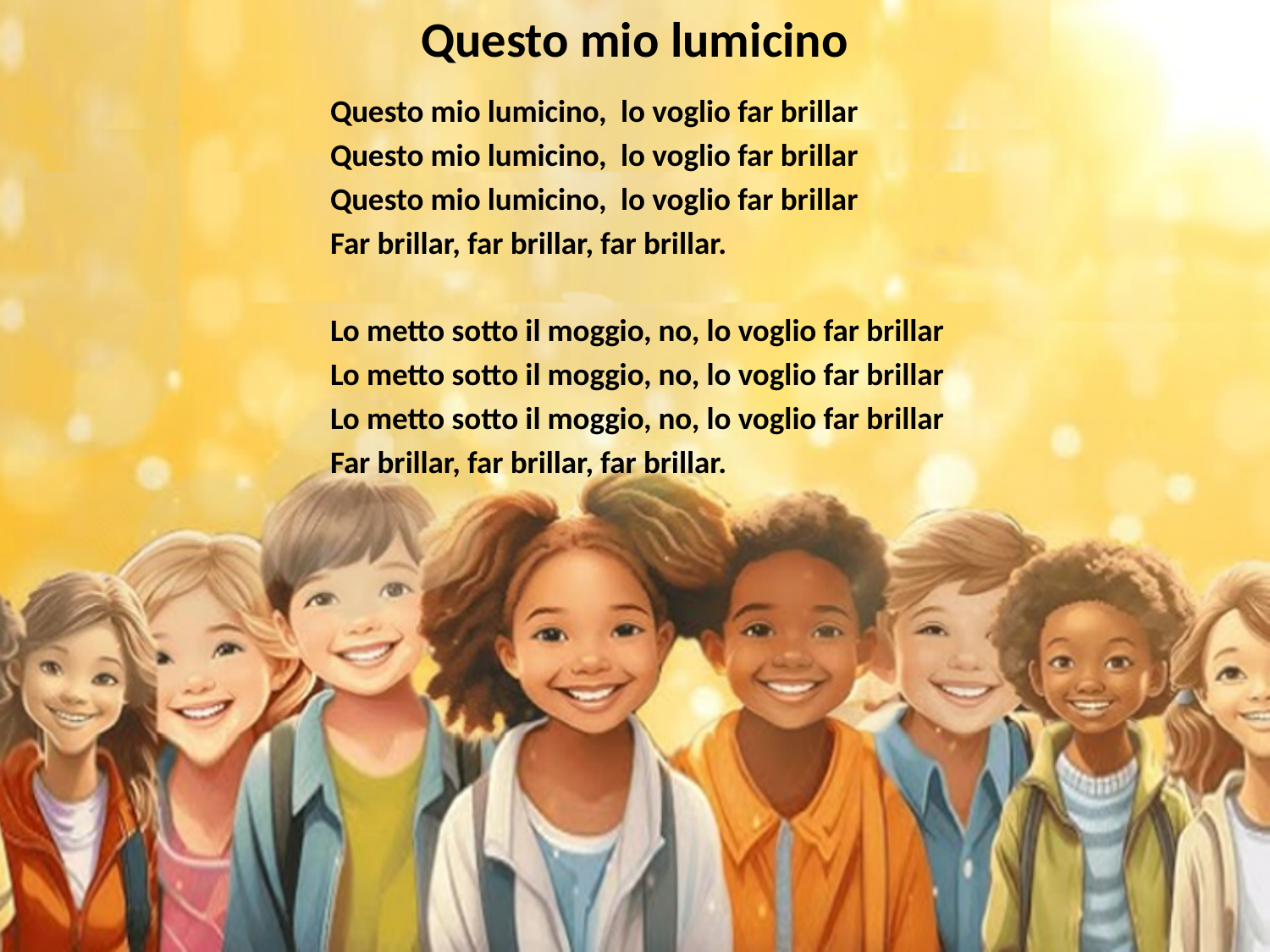

# Questo mio lumicino
Questo mio lumicino,  lo voglio far brillar
Questo mio lumicino,  lo voglio far brillar
Questo mio lumicino,  lo voglio far brillar
Far brillar, far brillar, far brillar.

Lo metto sotto il moggio, no, lo voglio far brillar
Lo metto sotto il moggio, no, lo voglio far brillar
Lo metto sotto il moggio, no, lo voglio far brillar
Far brillar, far brillar, far brillar.